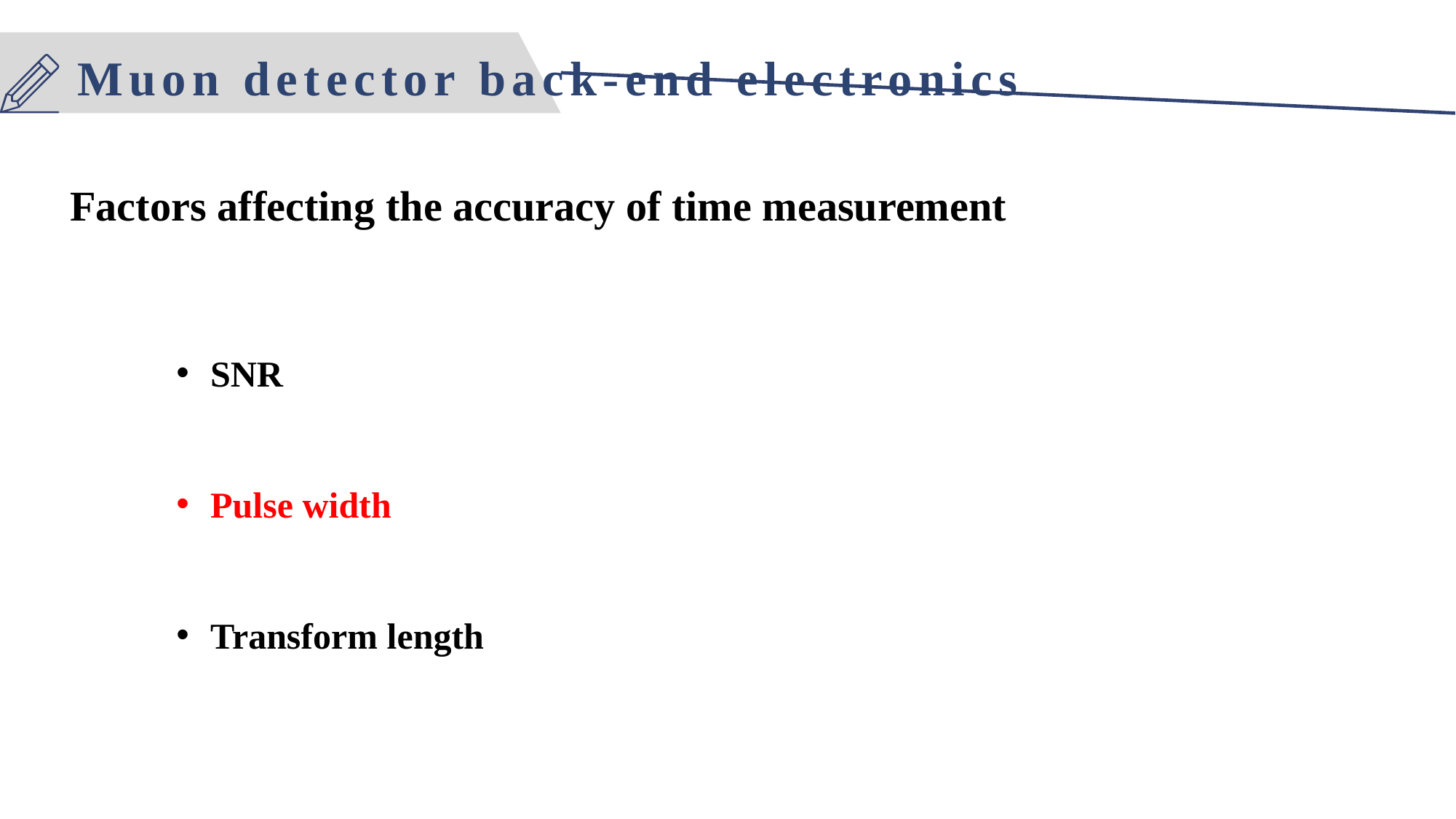

Muon detector back-end electronics

Factors affecting the accuracy of time measurement
SNR

Pulse width

Transform length